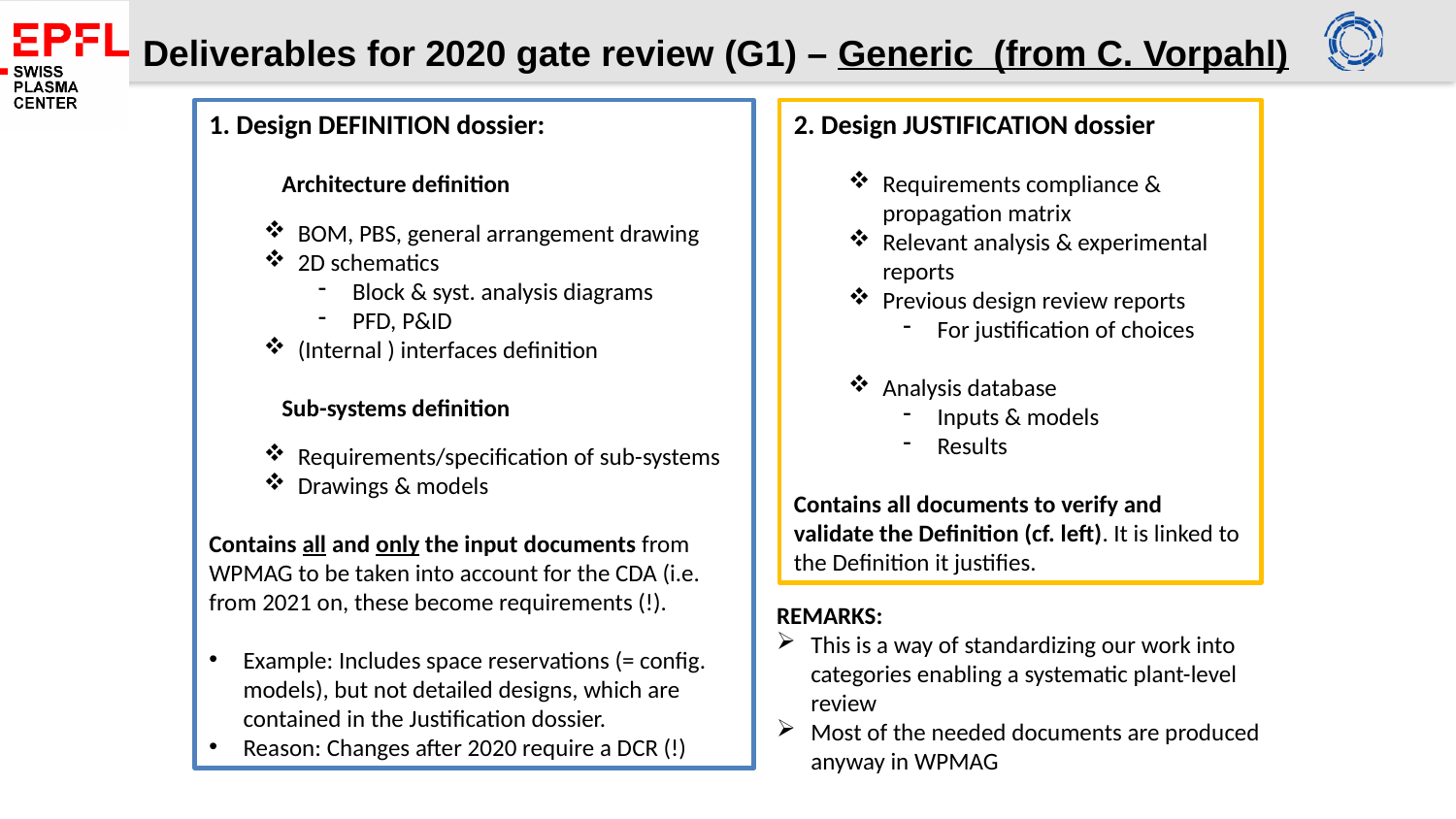

Deliverables for 2020 gate review (G1) – Generic  (from C. Vorpahl)
2. Design JUSTIFICATION dossier

Requirements compliance & propagation matrix
Relevant analysis & experimental  reports
Previous design review reports
For justification of choices

Analysis database
Inputs & models
Results

Contains all documents to verify and validate the Definition (cf. left). It is linked to the Definition it justifies.
1. Design DEFINITION dossier:

Architecture definition

BOM, PBS, general arrangement drawing
2D schematics
Block & syst. analysis diagrams
PFD, P&ID
(Internal ) interfaces definition

Sub-systems definition

Requirements/specification of sub-systems
Drawings & models

Contains all and only the input documents from WPMAG to be taken into account for the CDA (i.e. from 2021 on, these become requirements (!).

Example: Includes space reservations (= config. models), but not detailed designs, which are contained in the Justification dossier.
Reason: Changes after 2020 require a DCR (!)
REMARKS:
This is a way of standardizing our work into categories enabling a systematic plant-level review
Most of the needed documents are produced anyway in WPMAG